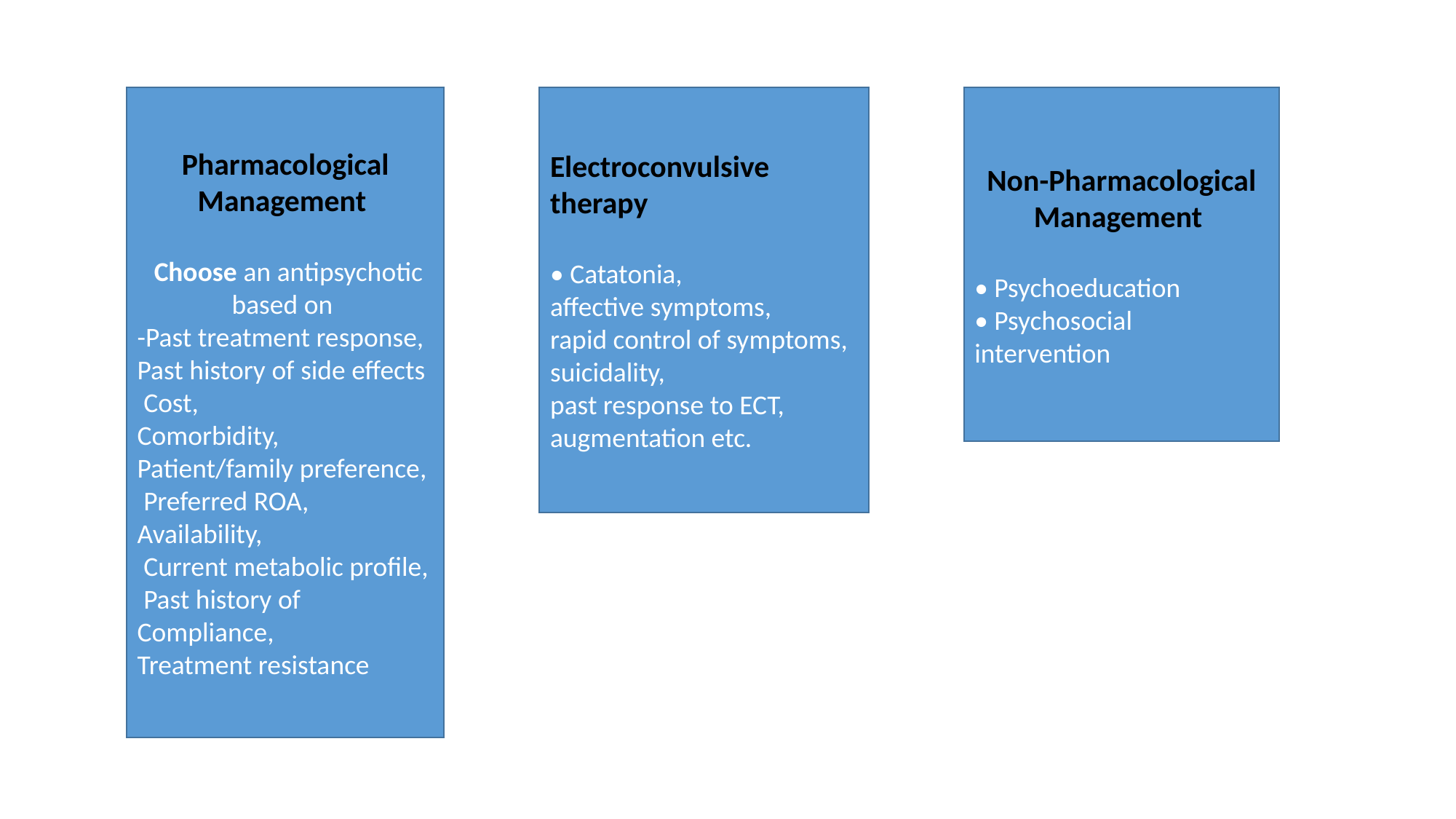

Electroconvulsive therapy

• Catatonia,
affective symptoms,
rapid control of symptoms,
suicidality,
past response to ECT, augmentation etc.
Non-Pharmacological Management

• Psychoeducation
• Psychosocial intervention
Pharmacological Management

 Choose an antipsychotic based on
-Past treatment response,
Past history of side effects
 Cost,
Comorbidity, Patient/family preference,
 Preferred ROA, Availability,
 Current metabolic profile,
 Past history of Compliance,
Treatment resistance